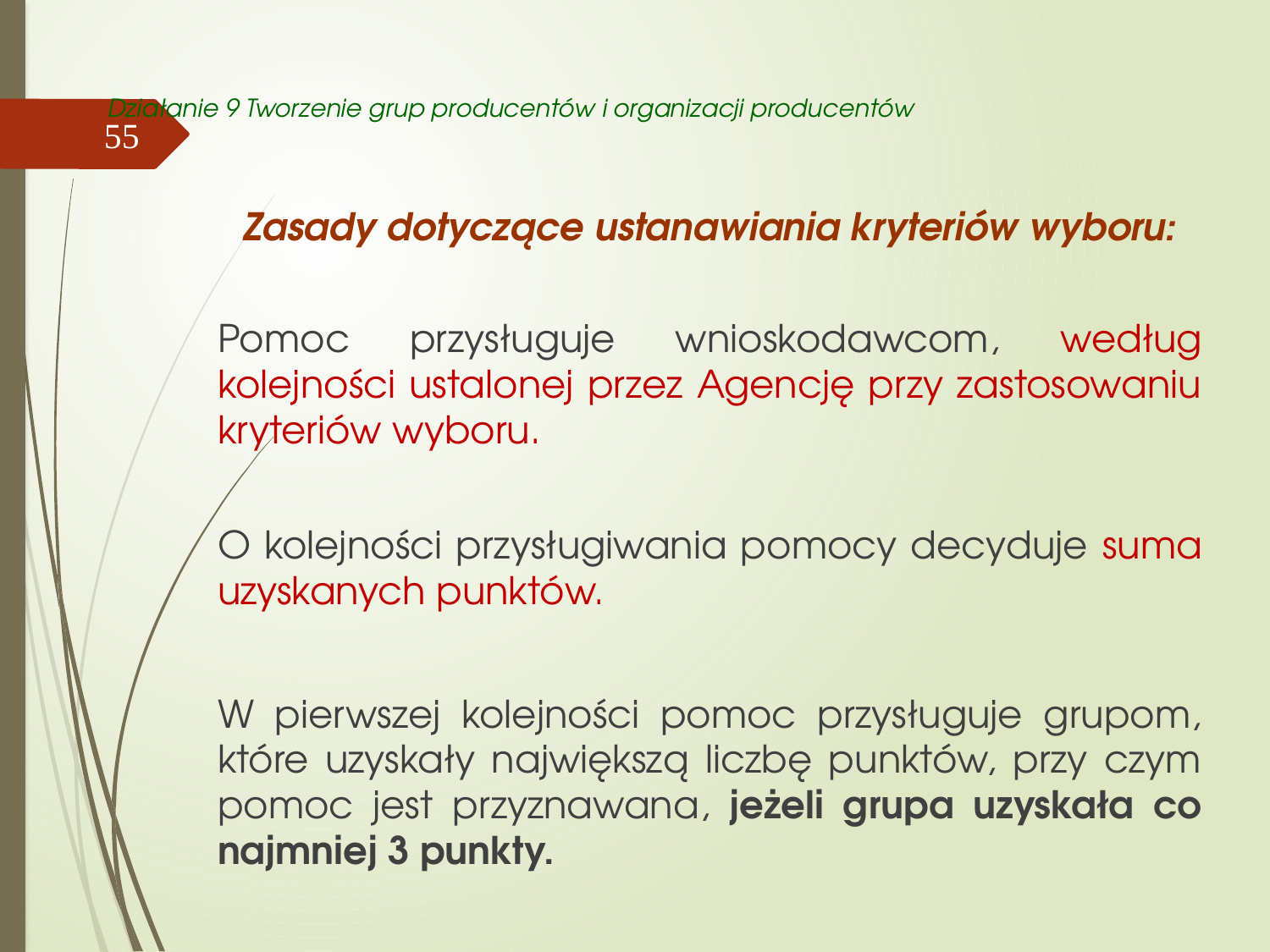

# Działanie 9 Tworzenie grup producentów i organizacji producentów
55

Zasady dotyczące ustanawiania kryteriów wyboru:

Pomoc przysługuje wnioskodawcom, według kolejności ustalonej przez Agencję przy zastosowaniu kryteriów wyboru.

O kolejności przysługiwania pomocy decyduje suma uzyskanych punktów.

W pierwszej kolejności pomoc przysługuje grupom, które uzyskały największą liczbę punktów, przy czym pomoc jest przyznawana, jeżeli grupa uzyskała co najmniej 3 punkty.